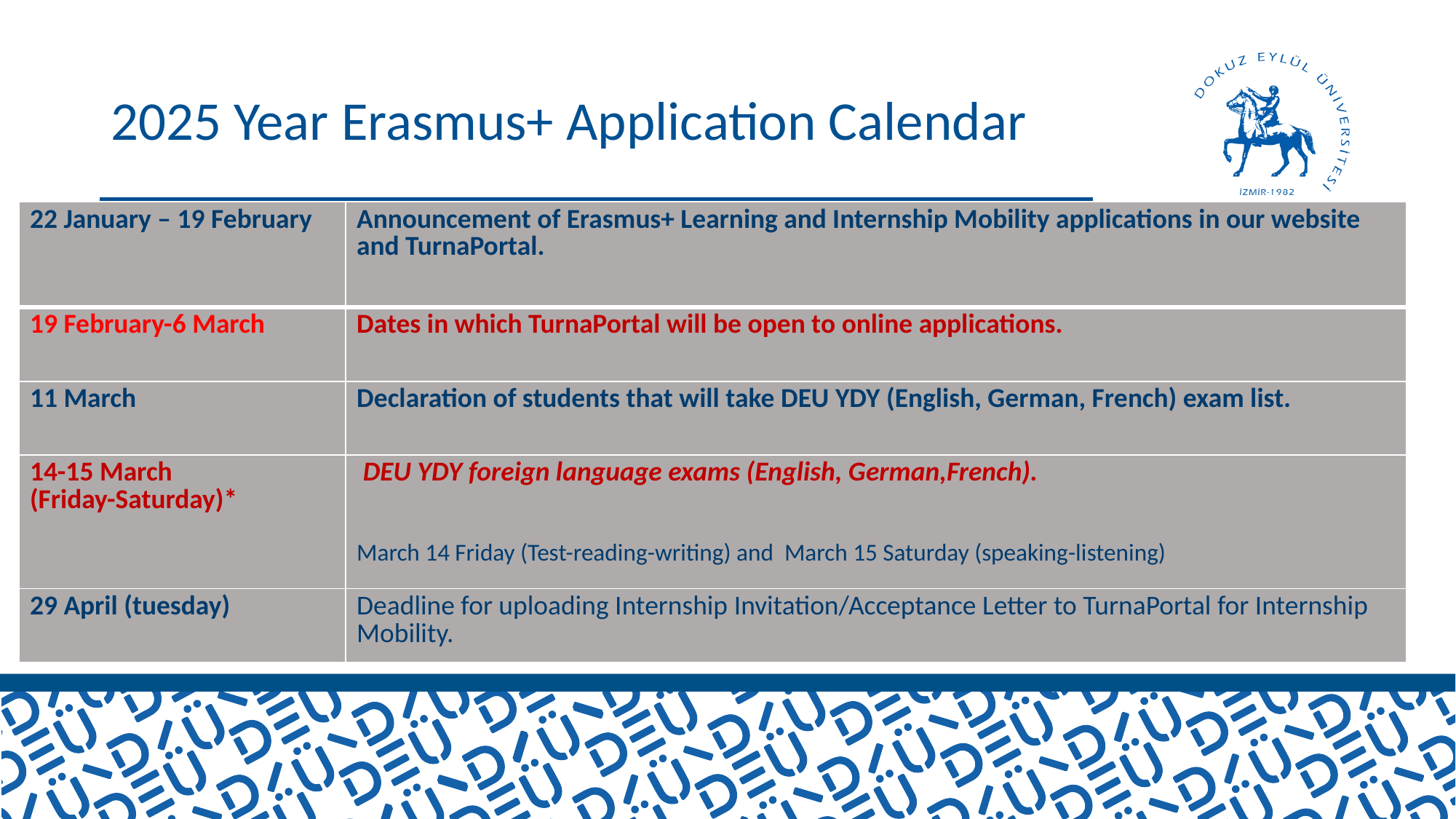

# 2025 Year Erasmus+ Application Calendar
| 22 January – 19 February | Announcement of Erasmus+ Learning and Internship Mobility applications in our website and TurnaPortal. |
| --- | --- |
| 19 February-6 March | Dates in which TurnaPortal will be open to online applications. |
| 11 March | Declaration of students that will take DEU YDY (English, German, French) exam list. |
| 14-15 March (Friday-Saturday)\* | DEU YDY foreign language exams (English, German,French). March 14 Friday (Test-reading-writing) and March 15 Saturday (speaking-listening) |
| 29 April (tuesday) | Deadline for uploading Internship Invitation/Acceptance Letter to TurnaPortal for Internship Mobility. |